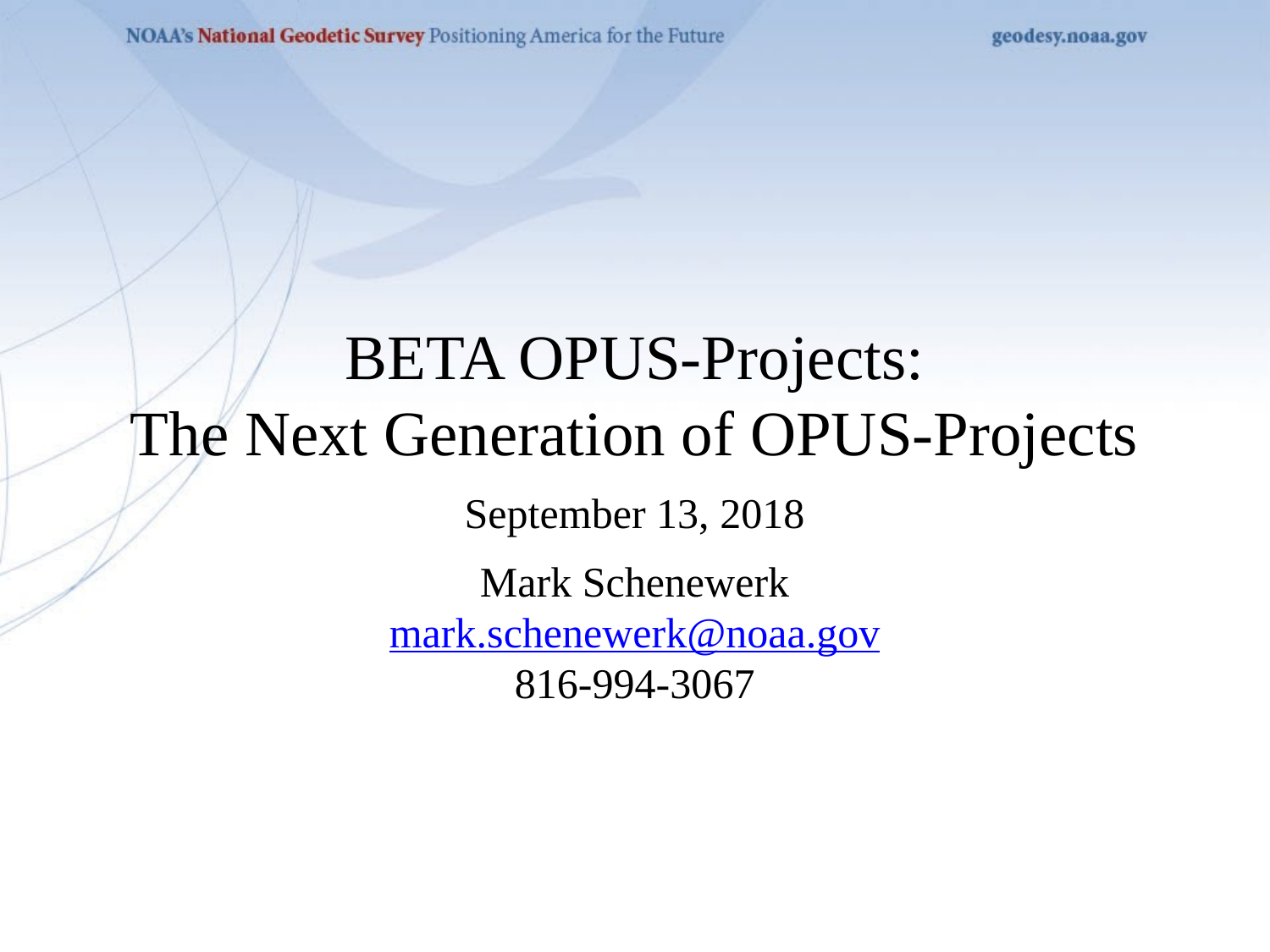

BETA OPUS-Projects:
The Next Generation of OPUS-Projects
September 13, 2018
Mark Schenewerk
mark.schenewerk@noaa.gov
816-994-3067